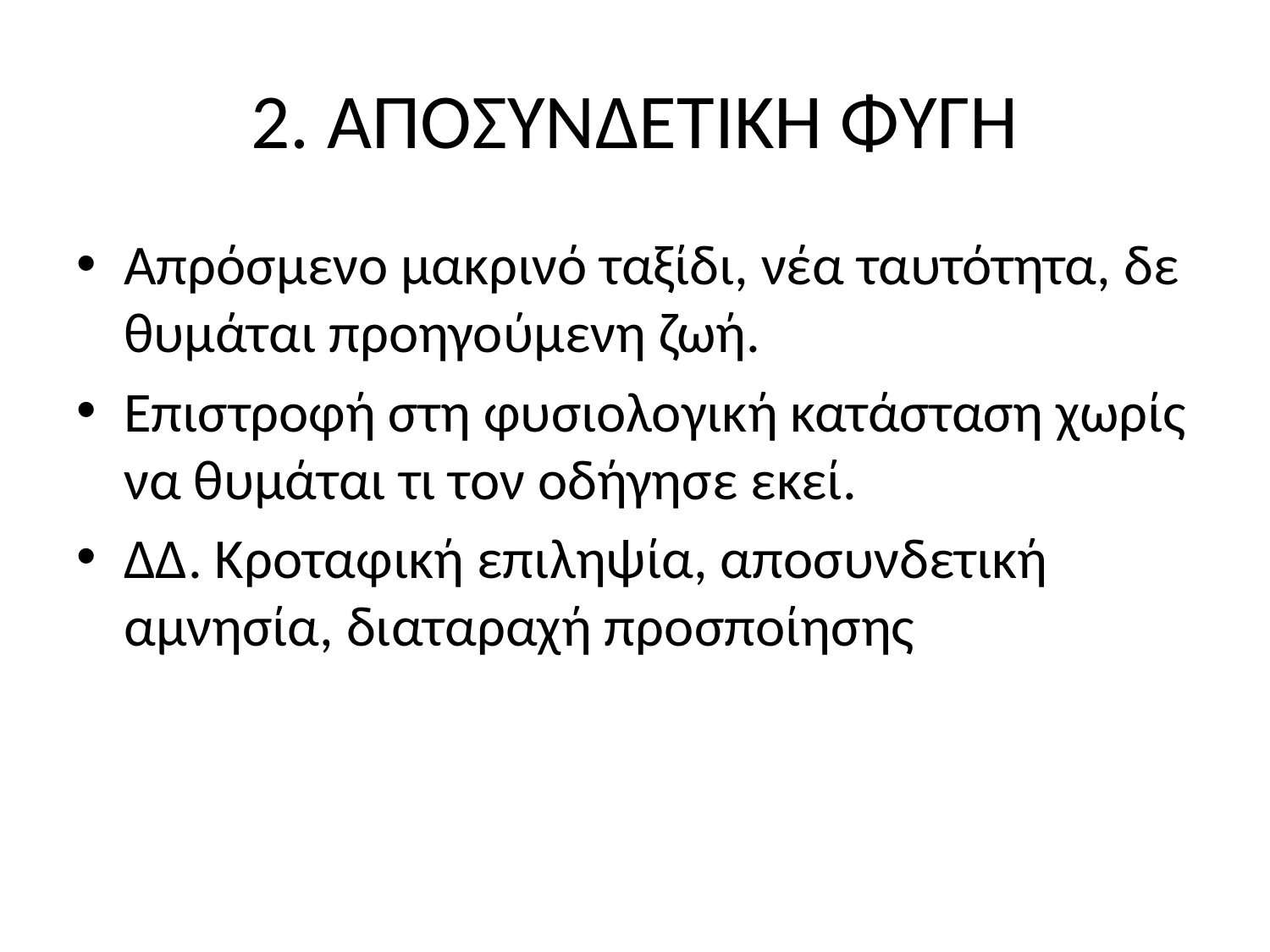

# 2. ΑΠΟΣΥΝΔΕΤΙΚΗ ΦΥΓΗ
Απρόσμενο μακρινό ταξίδι, νέα ταυτότητα, δε θυμάται προηγούμενη ζωή.
Επιστροφή στη φυσιολογική κατάσταση χωρίς να θυμάται τι τον οδήγησε εκεί.
ΔΔ. Κροταφική επιληψία, αποσυνδετική αμνησία, διαταραχή προσποίησης